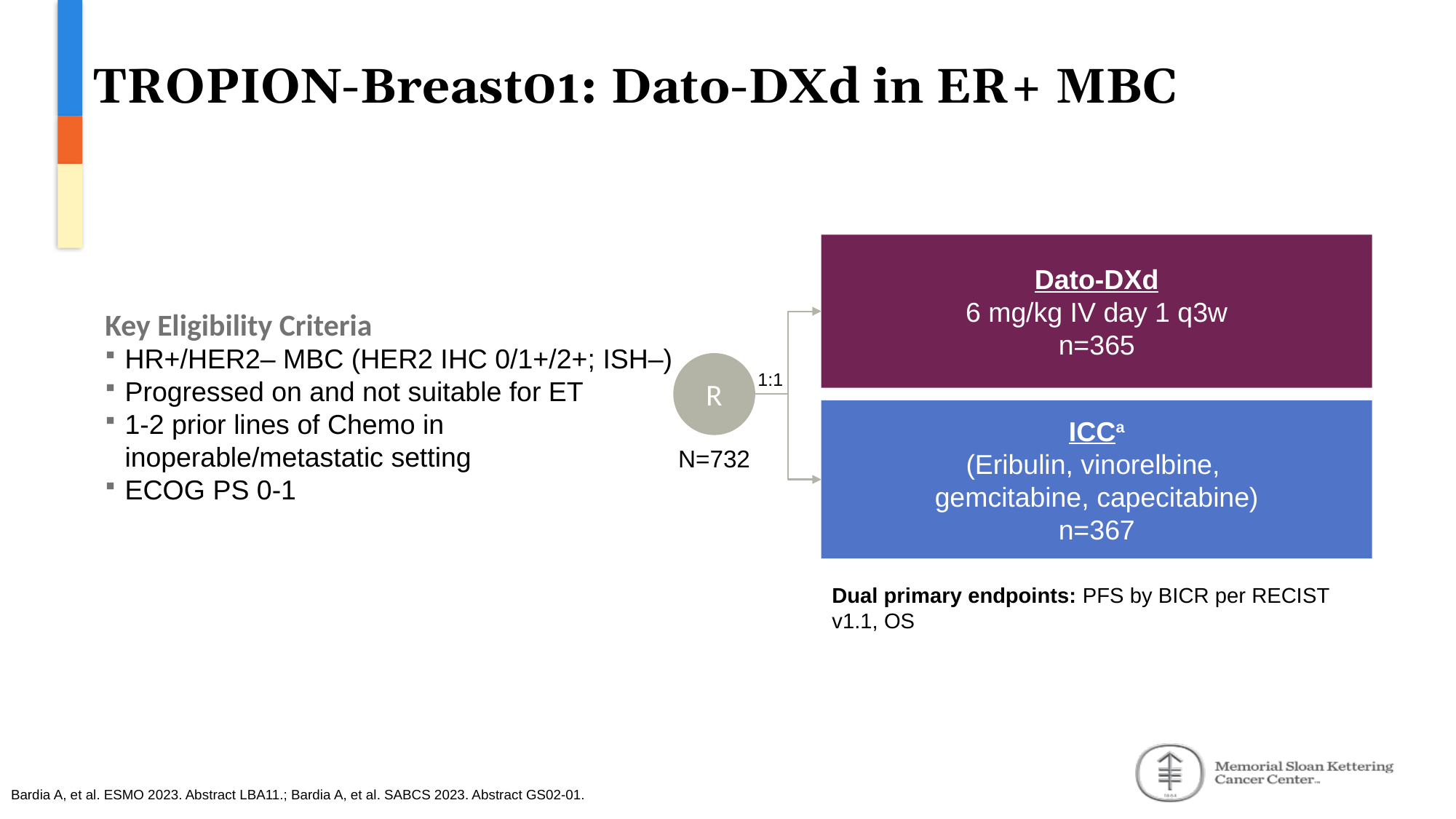

# TROPION-Breast01: Dato-DXd in ER+ MBC
Dato-DXd
6 mg/kg IV day 1 q3w
n=365
Key Eligibility Criteria
HR+/HER2– MBC (HER2 IHC 0/1+/2+; ISH–)
Progressed on and not suitable for ET
1-2 prior lines of Chemo in inoperable/metastatic setting
ECOG PS 0-1
R
1:1
ICCa
(Eribulin, vinorelbine,
gemcitabine, capecitabine)
n=367
N=732
Dual primary endpoints: PFS by BICR per RECIST v1.1, OS
Bardia A, et al. ESMO 2023. Abstract LBA11.; Bardia A, et al. SABCS 2023. Abstract GS02-01.